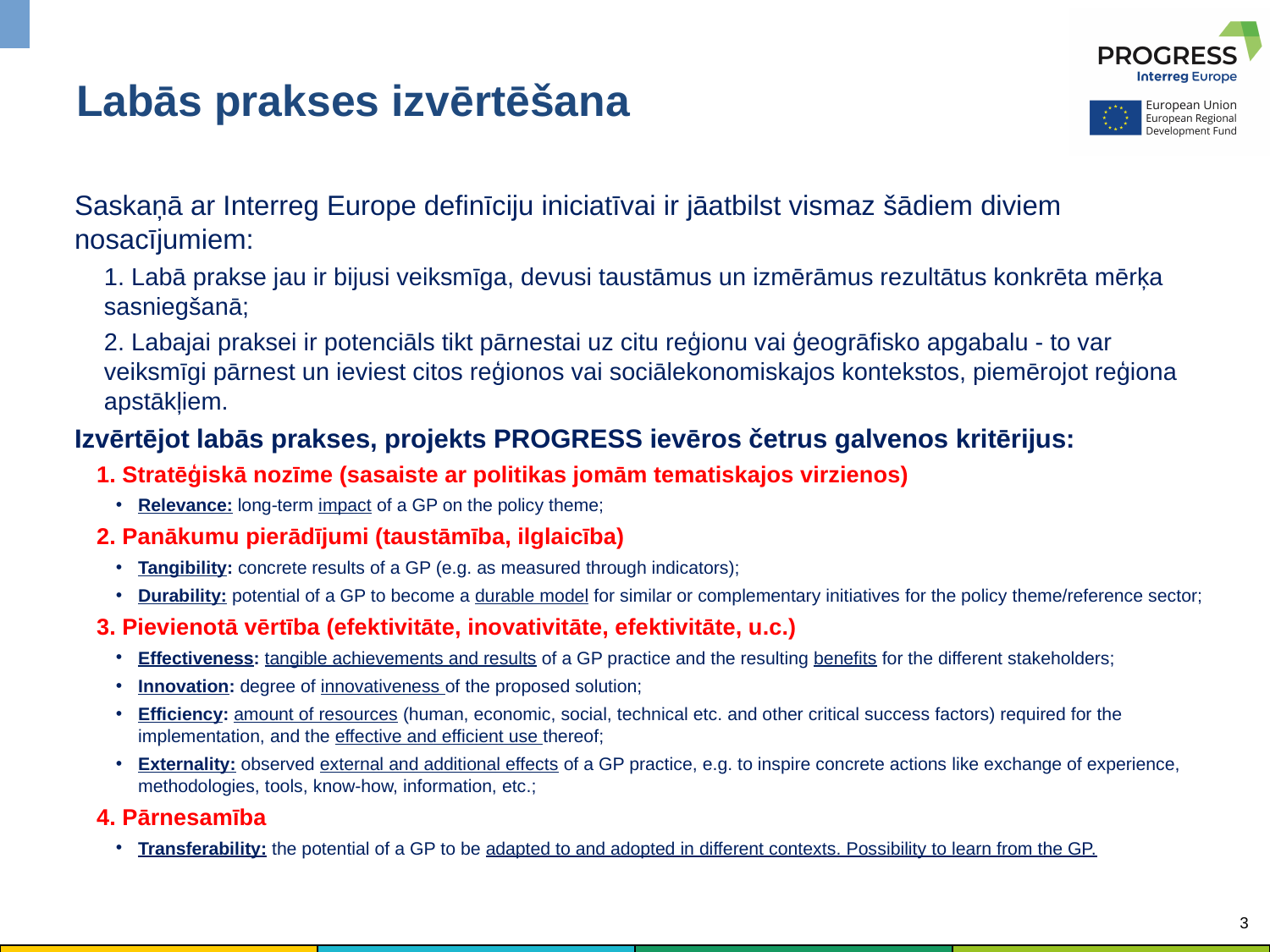

# Labās prakses izvērtēšana
Saskaņā ar Interreg Europe definīciju iniciatīvai ir jāatbilst vismaz šādiem diviem nosacījumiem:
1. Labā prakse jau ir bijusi veiksmīga, devusi taustāmus un izmērāmus rezultātus konkrēta mērķa sasniegšanā;
2. Labajai praksei ir potenciāls tikt pārnestai uz citu reģionu vai ģeogrāfisko apgabalu - to var        veiksmīgi pārnest un ieviest citos reģionos vai sociālekonomiskajos kontekstos, piemērojot reģiona apstākļiem.
Izvērtējot labās prakses, projekts PROGRESS ievēros četrus galvenos kritērijus:
1. Stratēģiskā nozīme (sasaiste ar politikas jomām tematiskajos virzienos)
Relevance: long-term impact of a GP on the policy theme;
2. Panākumu pierādījumi (taustāmība, ilglaicība)
Tangibility: concrete results of a GP (e.g. as measured through indicators);
Durability: potential of a GP to become a durable model for similar or complementary initiatives for the policy theme/reference sector;
3. Pievienotā vērtība (efektivitāte, inovativitāte, efektivitāte, u.c.)
Effectiveness: tangible achievements and results of a GP practice and the resulting benefits for the different stakeholders;
Innovation: degree of innovativeness of the proposed solution;
Efficiency: amount of resources (human, economic, social, technical etc. and other critical success factors) required for the implementation, and the effective and efficient use thereof;
Externality: observed external and additional effects of a GP practice, e.g. to inspire concrete actions like exchange of experience, methodologies, tools, know-how, information, etc.;
4. Pārnesamība
Transferability: the potential of a GP to be adapted to and adopted in different contexts. Possibility to learn from the GP.

3